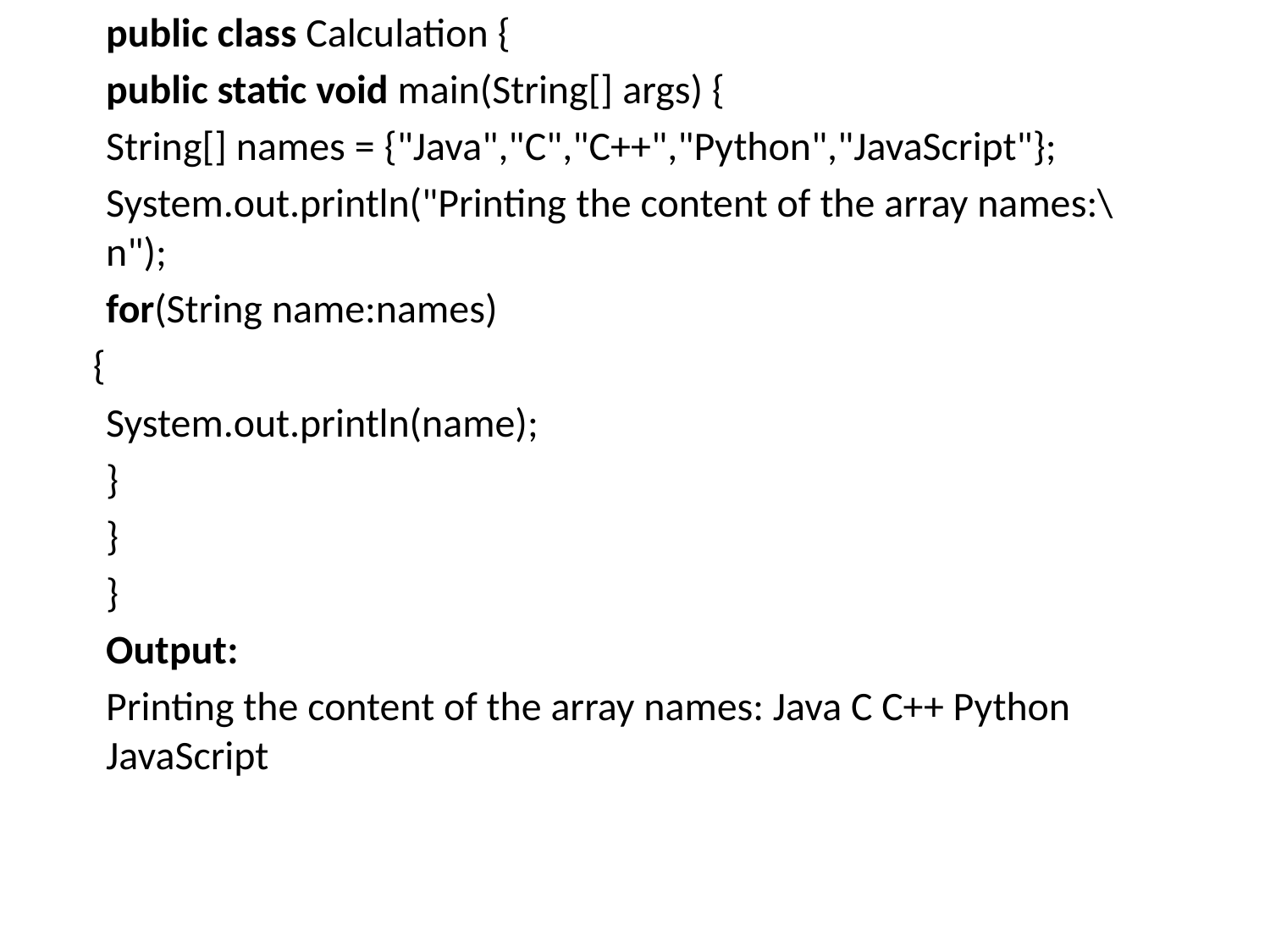

public class Calculation {
	public static void main(String[] args) {
	String[] names = {"Java","C","C++","Python","JavaScript"};
	System.out.println("Printing the content of the array names:\n");
	for(String name:names)
   {
	System.out.println(name);
	}
	}
	}
	Output:
	Printing the content of the array names: Java C C++ Python JavaScript